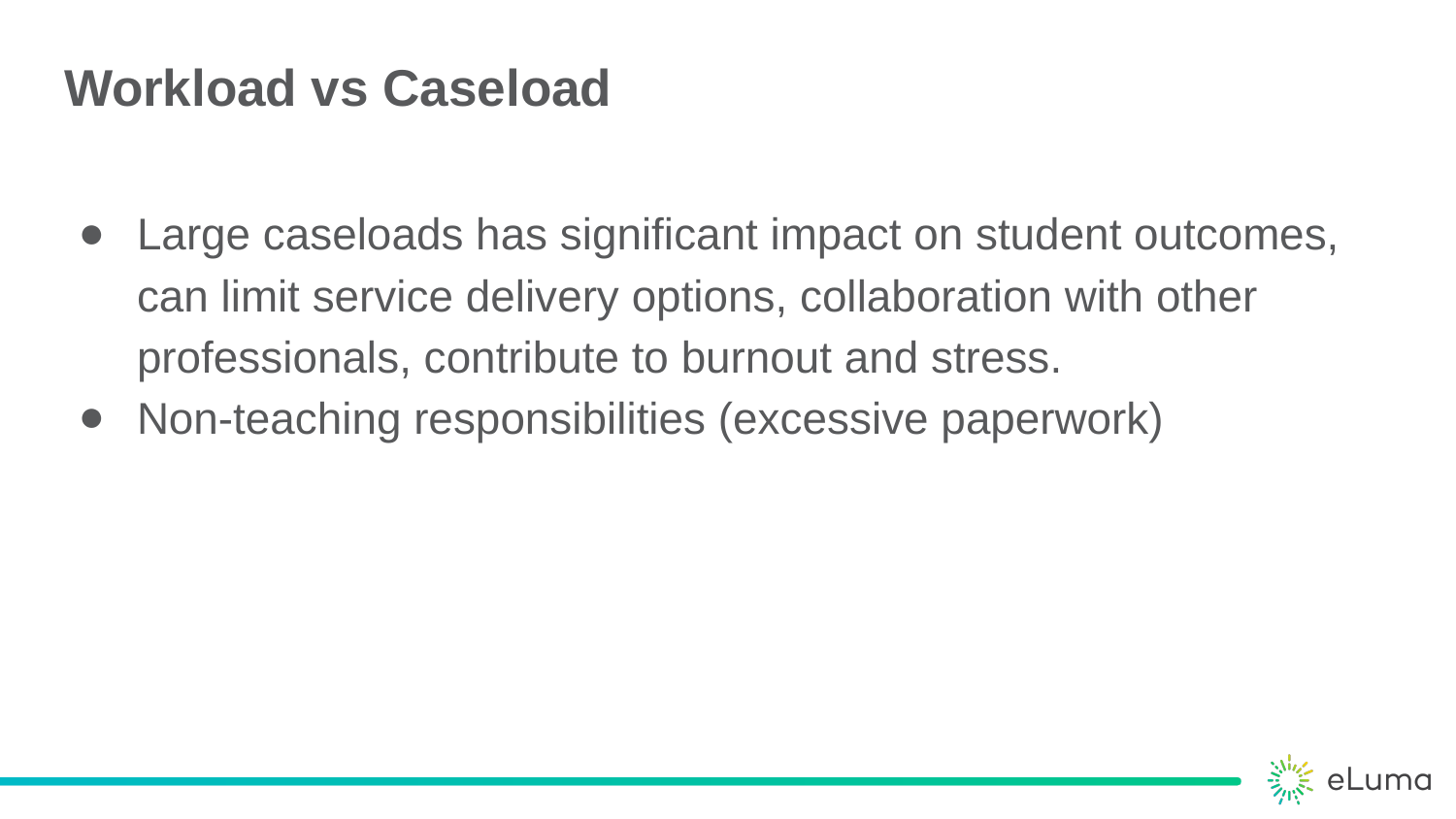

# Workload vs Caseload
Large caseloads has significant impact on student outcomes, can limit service delivery options, collaboration with other professionals, contribute to burnout and stress.
Non-teaching responsibilities (excessive paperwork)